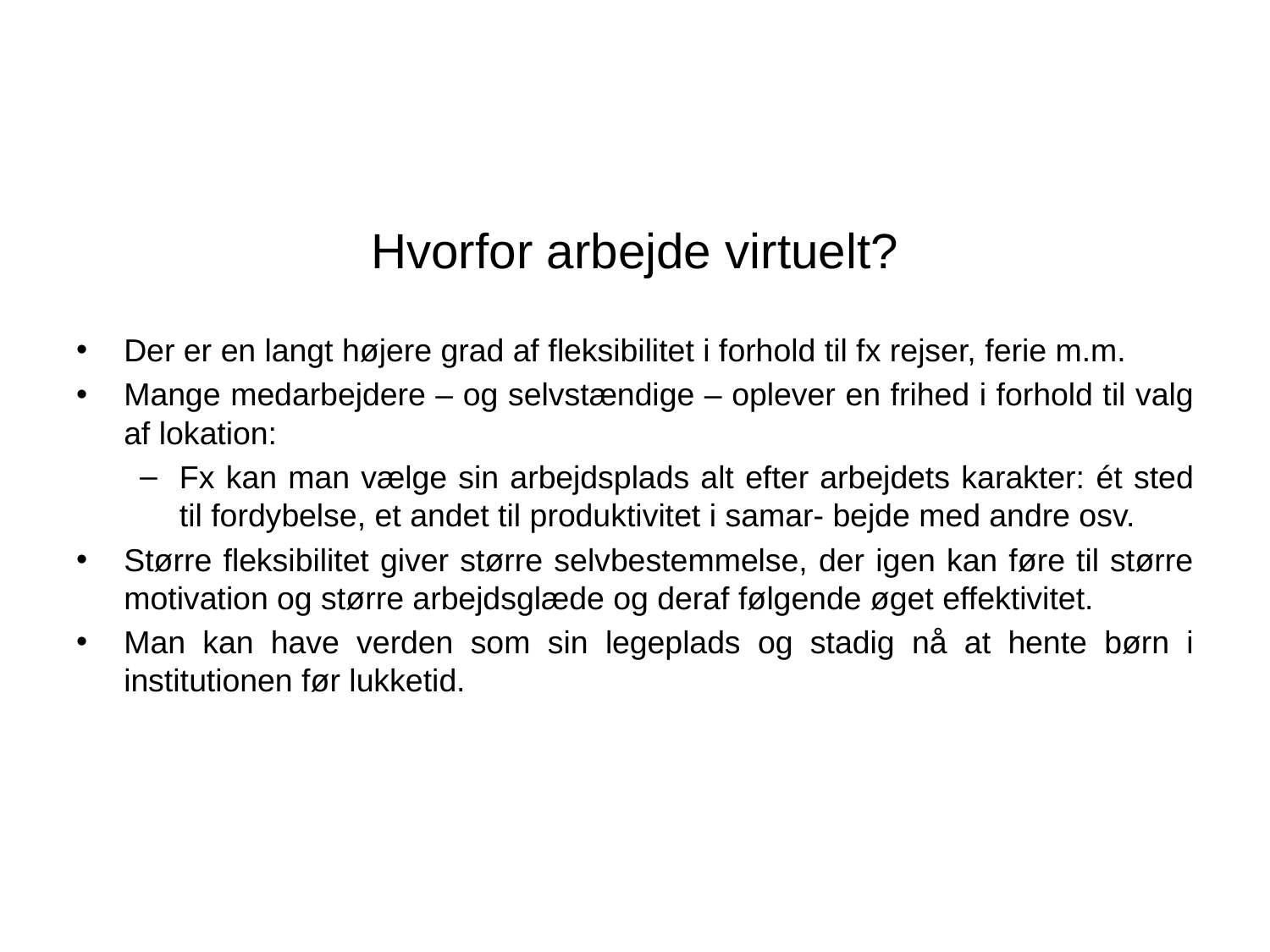

# Hvorfor arbejde virtuelt?
Der er en langt højere grad af fleksibilitet i forhold til fx rejser, ferie m.m.
Mange medarbejdere – og selvstændige – oplever en frihed i forhold til valg af lokation:
Fx kan man vælge sin arbejdsplads alt efter arbejdets karakter: ét sted til fordybelse, et andet til produktivitet i samar- bejde med andre osv.
Større fleksibilitet giver større selvbestemmelse, der igen kan føre til større motivation og større arbejdsglæde og deraf følgende øget effektivitet.
Man kan have verden som sin legeplads og stadig nå at hente børn i institutionen før lukketid.